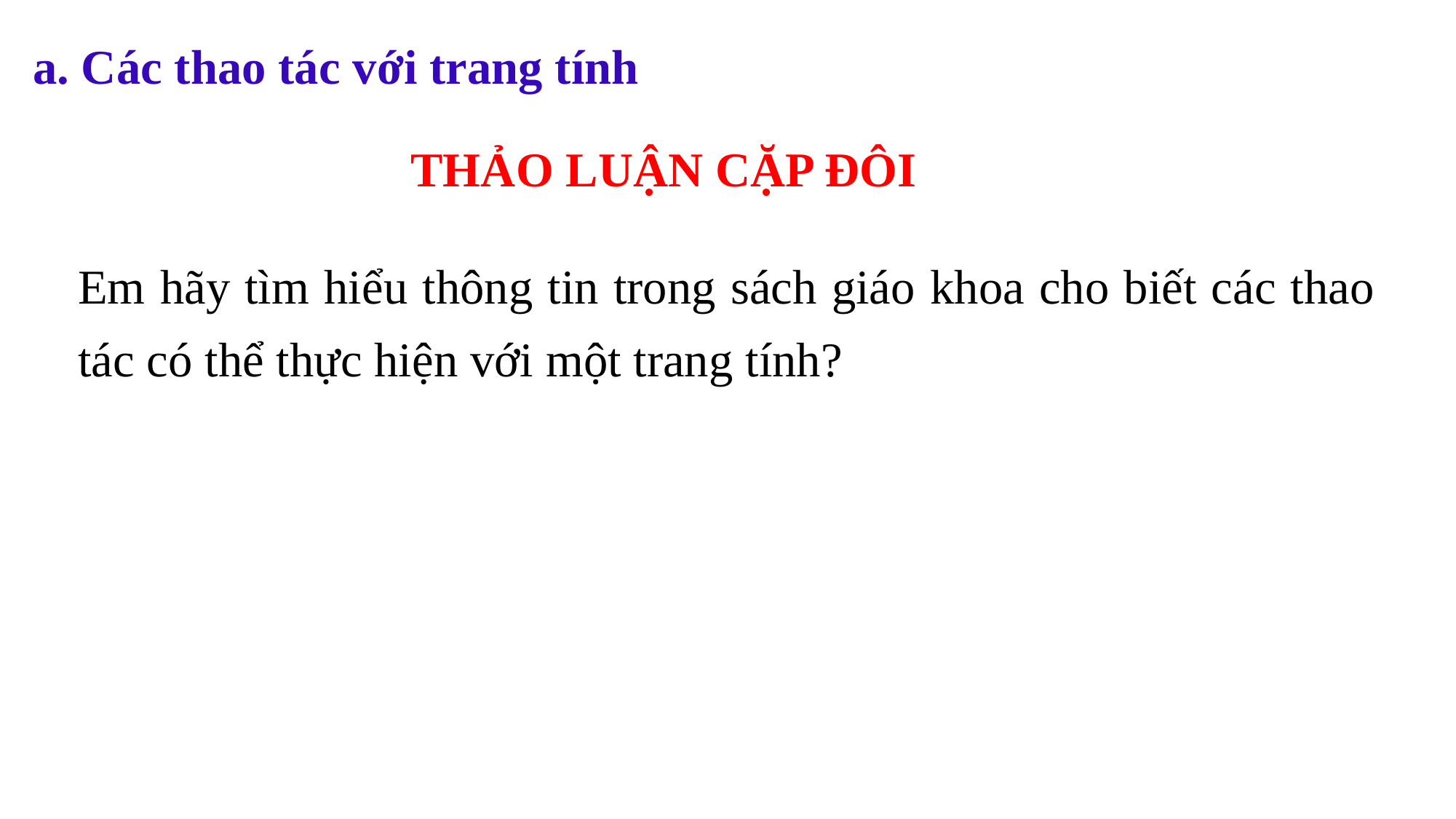

a. Các thao tác với trang tính
THẢO LUẬN CẶP ĐÔI
Em hãy tìm hiểu thông tin trong sách giáo khoa cho biết các thao tác có thể thực hiện với một trang tính?